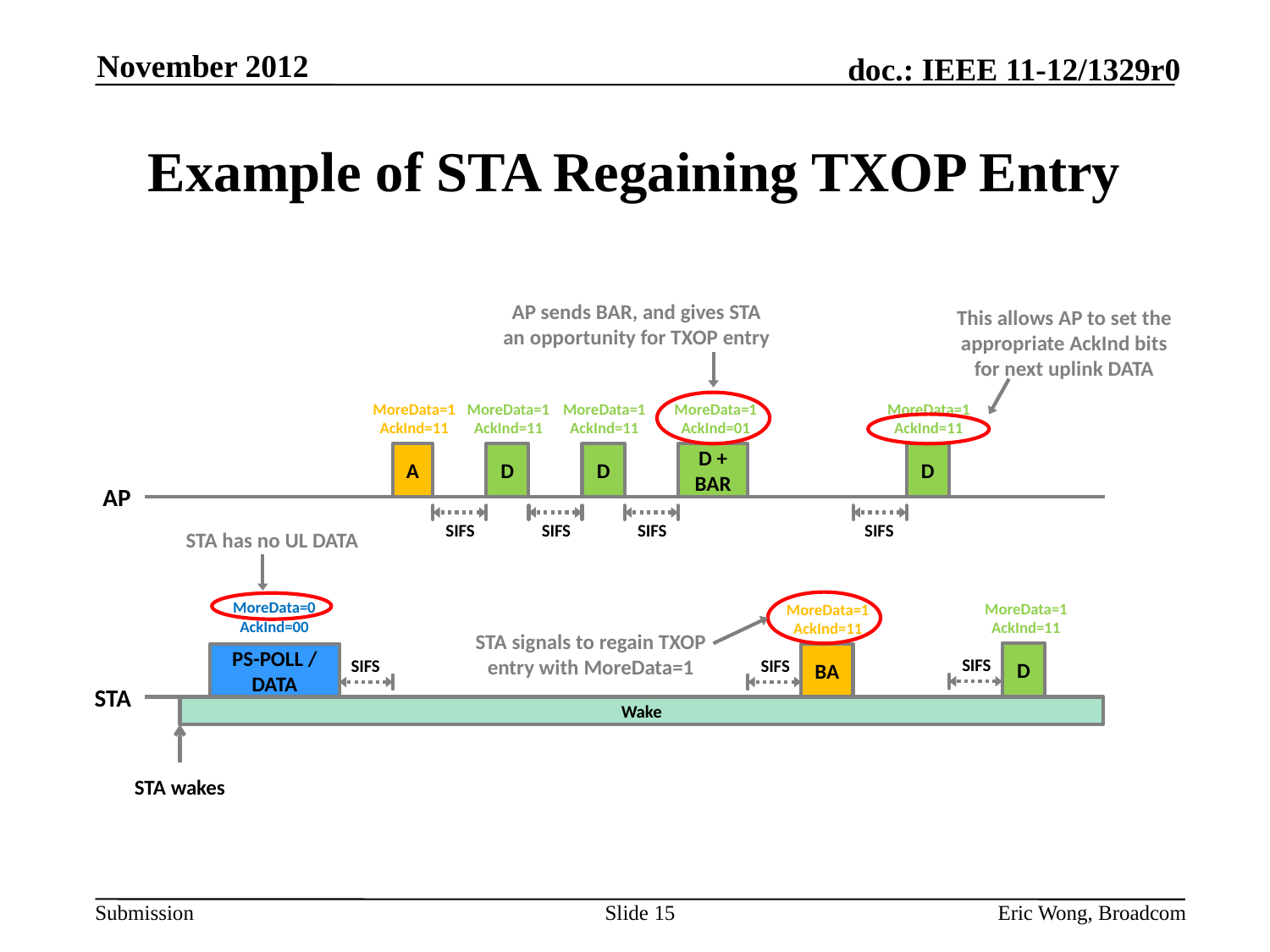

November 2012
# Example of STA Regaining TXOP Entry
AP sends BAR, and gives STA an opportunity for TXOP entry
MoreData=1
AckInd=11

A
D
AP
PS-POLL /
DATA
STA
Wake
SIFS
MoreData=0
AckInd=00
MoreData=1
AckInd=11
BA
SIFS
STA wakes
STA has no UL DATA
MoreData=1
AckInd=11
SIFS
MoreData=1
AckInd=11
MoreData=1
AckInd=01
D
D + BAR
SIFS
SIFS
MoreData=1
AckInd=11
D
SIFS
MoreData=1
AckInd=11
D
SIFS
This allows AP to set the appropriate AckInd bits for next uplink DATA

STA signals to regain TXOP entry with MoreData=1

Slide 15
Eric Wong, Broadcom